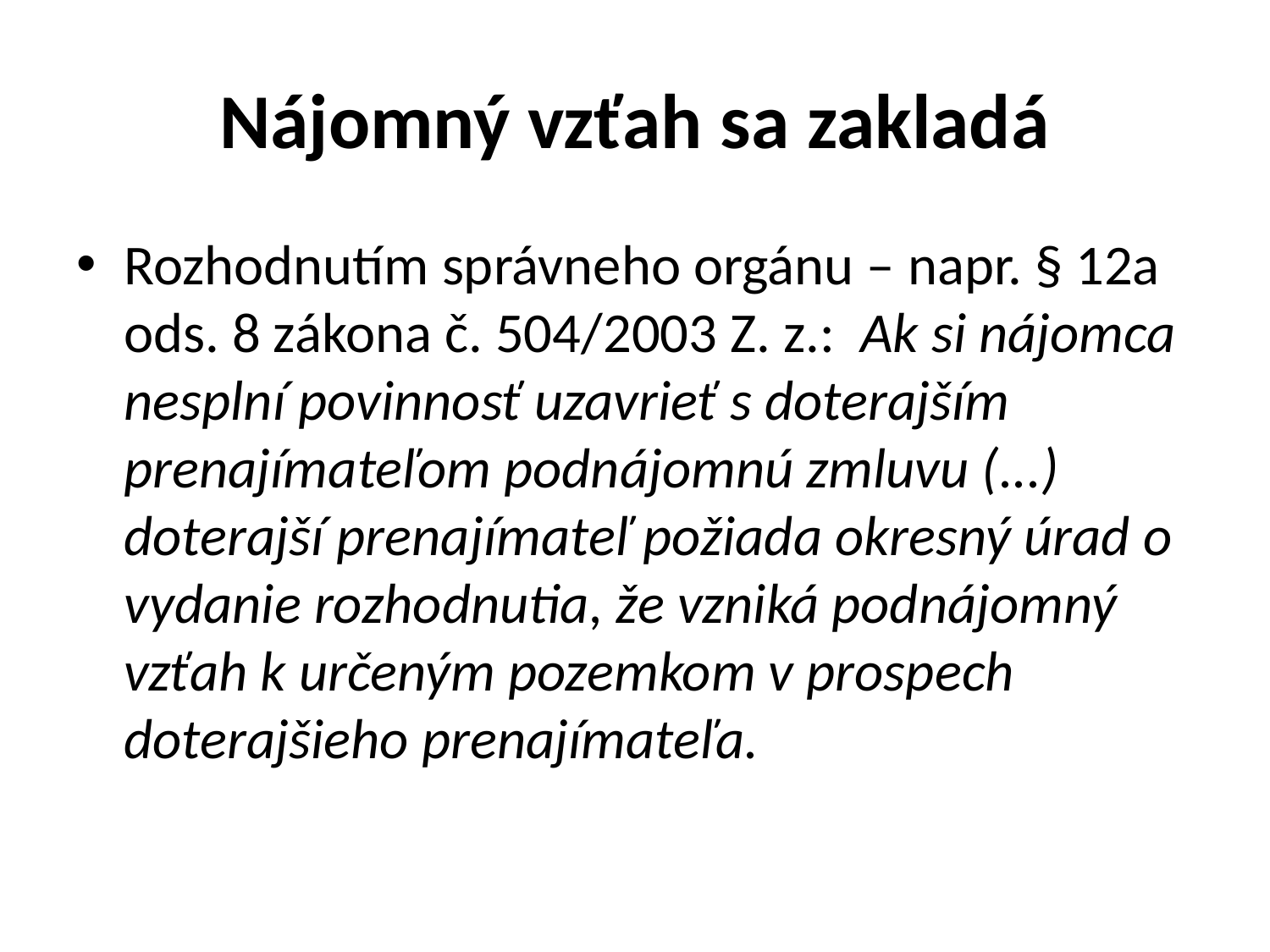

# Nájomný vzťah sa zakladá
Rozhodnutím správneho orgánu – napr. § 12a ods. 8 zákona č. 504/2003 Z. z.:  Ak si nájomca nesplní povinnosť uzavrieť s doterajším prenajímateľom podnájomnú zmluvu (...) doterajší prenajímateľ požiada okresný úrad o vydanie rozhodnutia, že vzniká podnájomný vzťah k určeným pozemkom v prospech doterajšieho prenajímateľa.